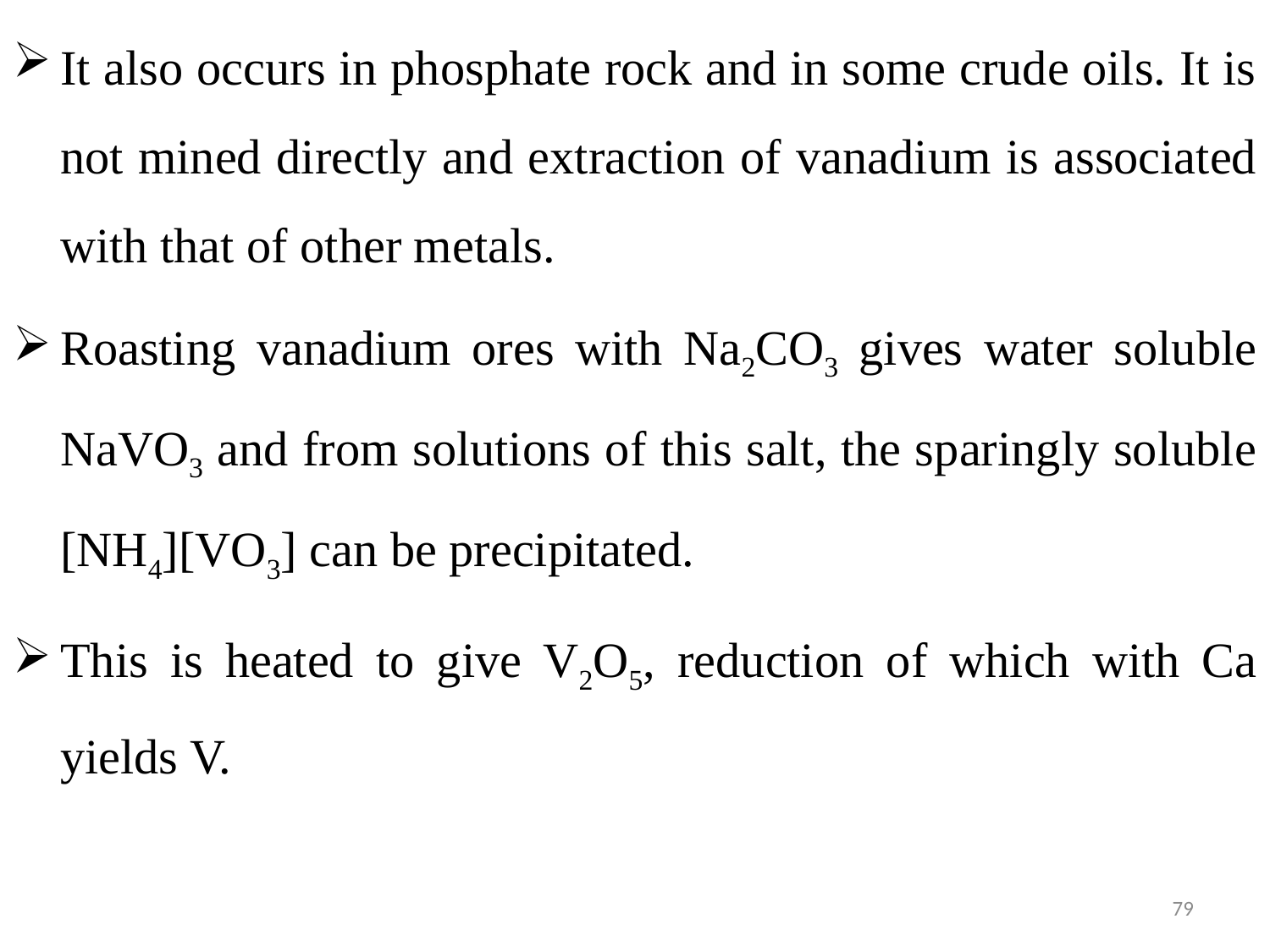

It also occurs in phosphate rock and in some crude oils. It is not mined directly and extraction of vanadium is associated with that of other metals.
Roasting vanadium ores with Na2CO3 gives water soluble NaVO3 and from solutions of this salt, the sparingly soluble [NH4][VO3] can be precipitated.
This is heated to give V2O5, reduction of which with Ca yields V.

79